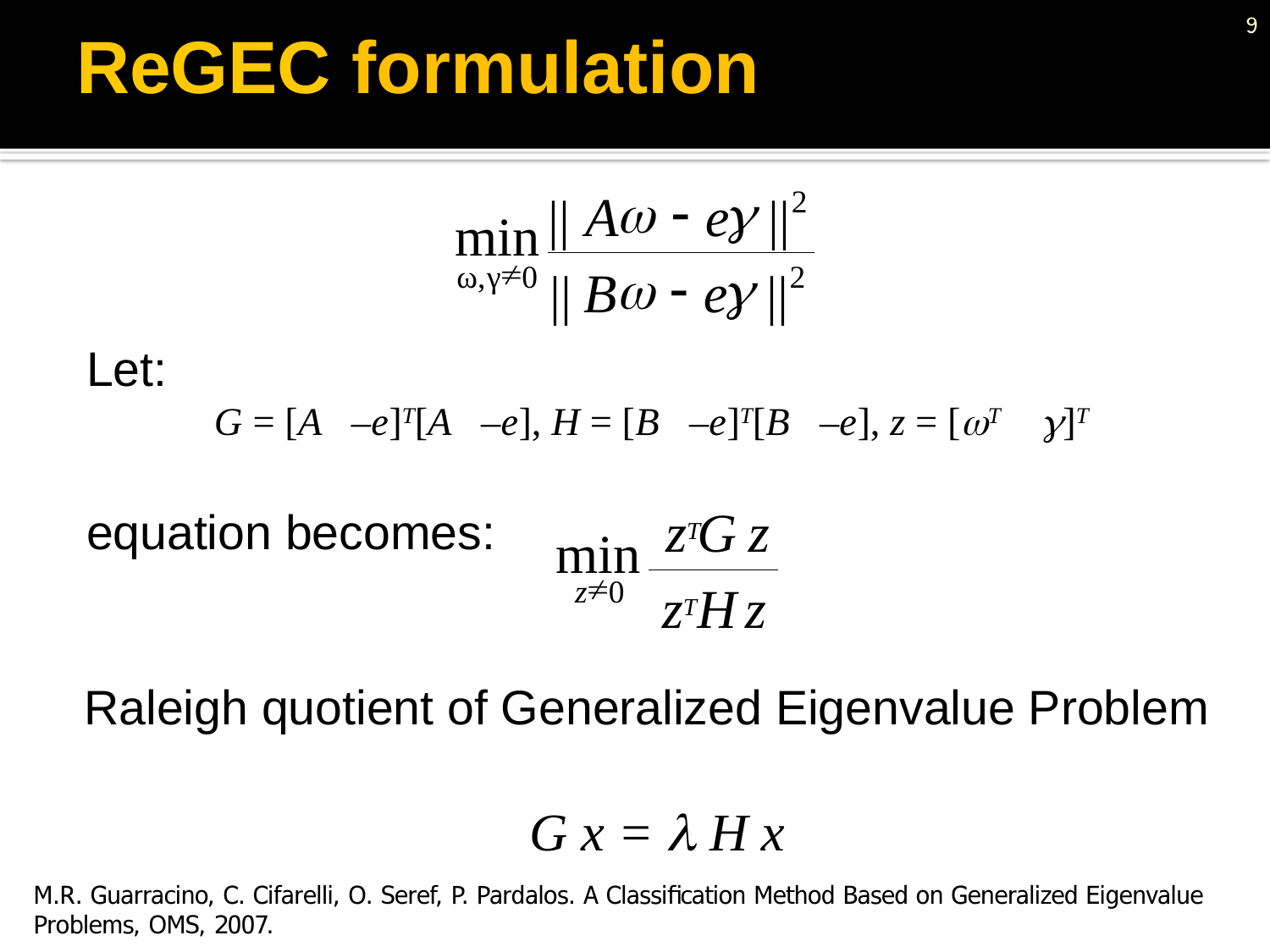

9
# ReGEC formulation
ω
−
γ
2
A
e
||
||
min
≠

ω
−
γ
ω,
γ
0
2
B
e
||
||

Let:
G = [A   –e]T[A   –e], H = [B   –e]T[B   –e], z = [ωT    γ]T

equation becomes:

Raleigh quotient of Generalized Eigenvalue Problem

G x = λ H x

zT
G
z
min
≠

z
0
zT
H
z
M.R. Guarracino, C. Cifarelli, O. Seref, P. Pardalos. A Classification Method Based on Generalized Eigenvalue Problems, OMS, 2007.